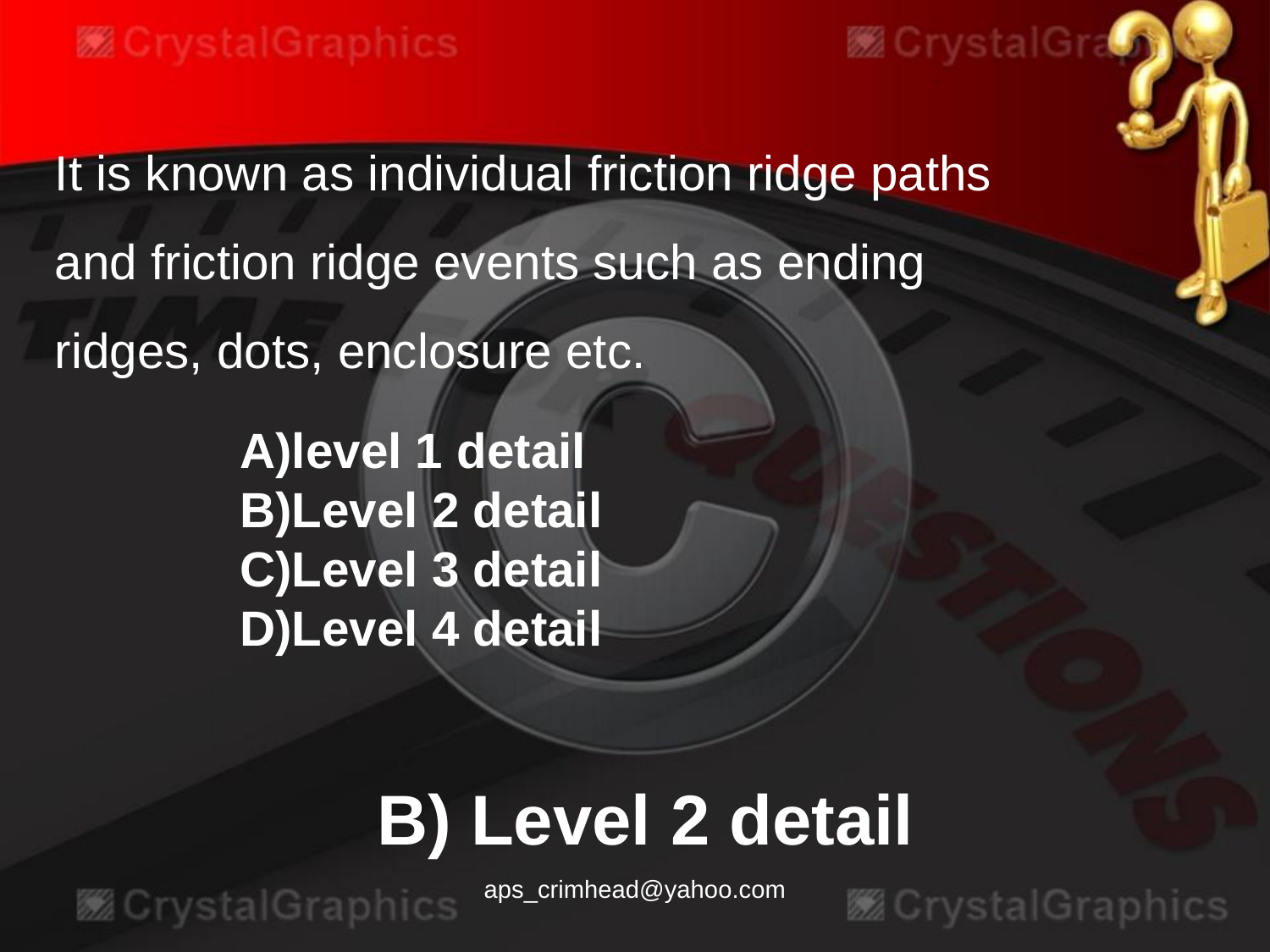

It is known as individual friction ridge paths and friction ridge events such as ending ridges, dots, enclosure etc.
A)level 1 detail
B)Level 2 detail
C)Level 3 detail
D)Level 4 detail
B) Level 2 detail
aps_crimhead@yahoo.com